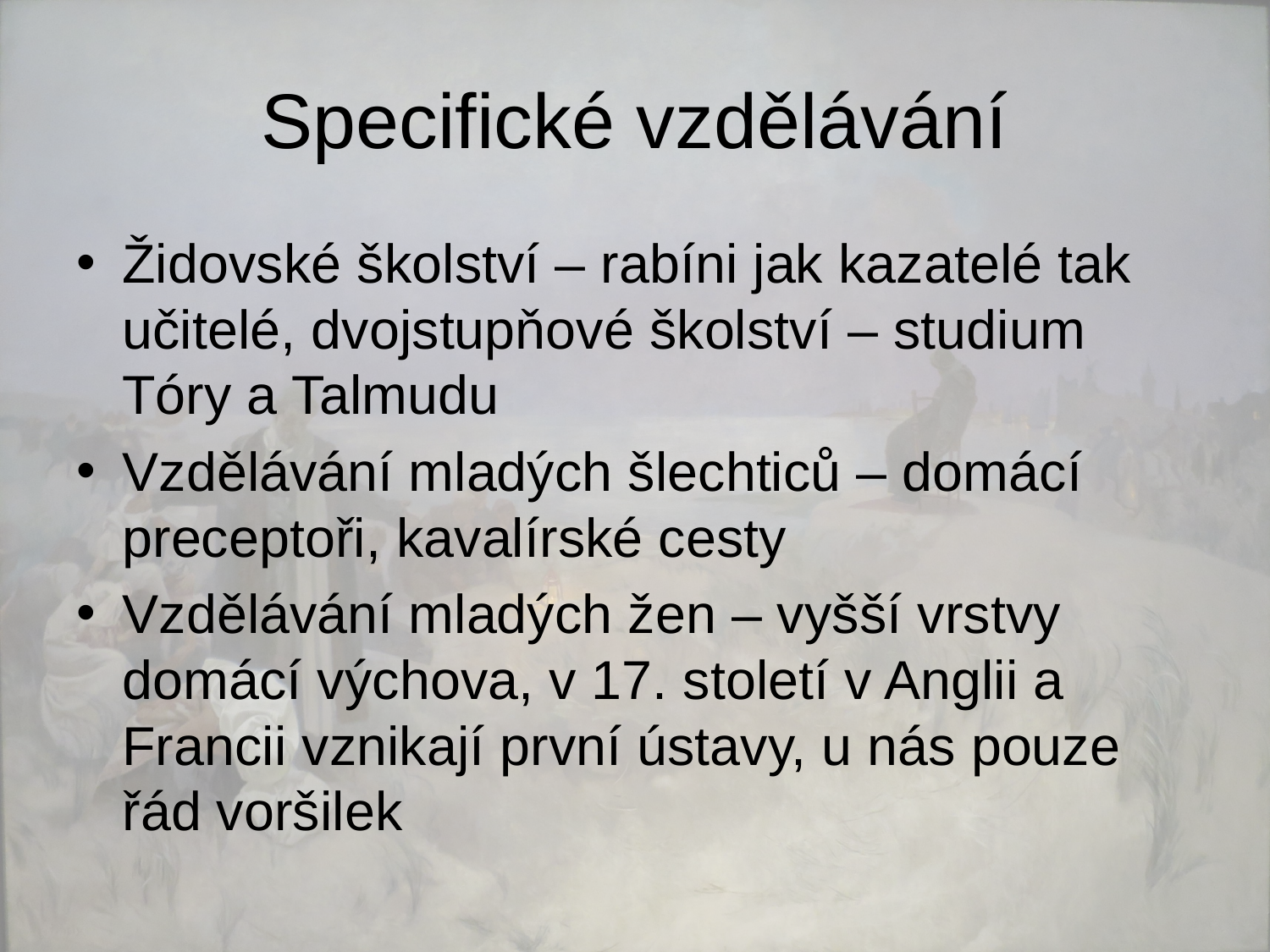

# Specifické vzdělávání
Židovské školství – rabíni jak kazatelé tak učitelé, dvojstupňové školství – studium Tóry a Talmudu
Vzdělávání mladých šlechticů – domácí preceptoři, kavalírské cesty
Vzdělávání mladých žen – vyšší vrstvy domácí výchova, v 17. století v Anglii a Francii vznikají první ústavy, u nás pouze řád voršilek